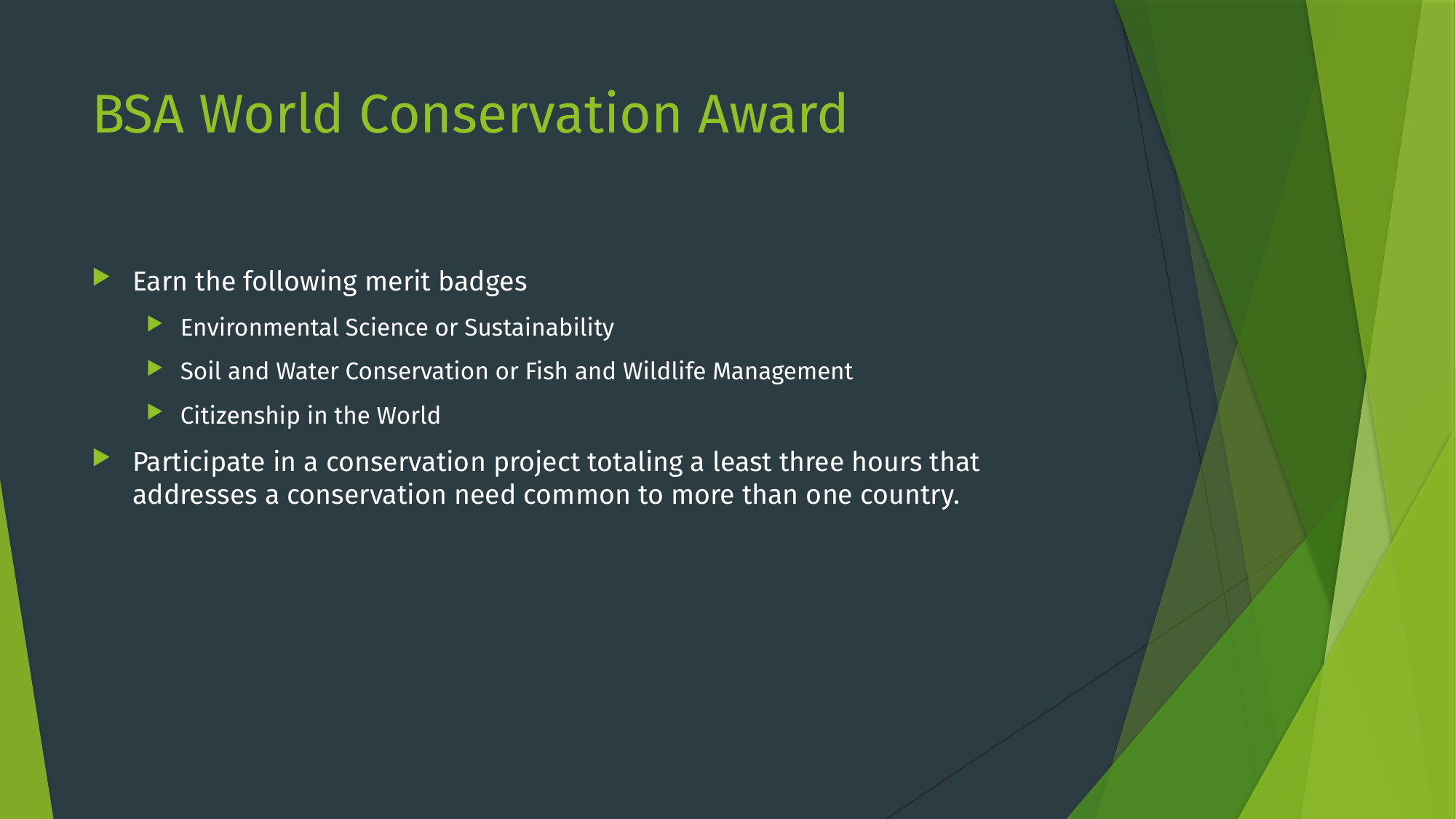

# BSA World Conservation Award
Earn the following merit badges
Environmental Science or Sustainability
Soil and Water Conservation or Fish and Wildlife Management
Citizenship in the World
Participate in a conservation project totaling a least three hours that addresses a conservation need common to more than one country.